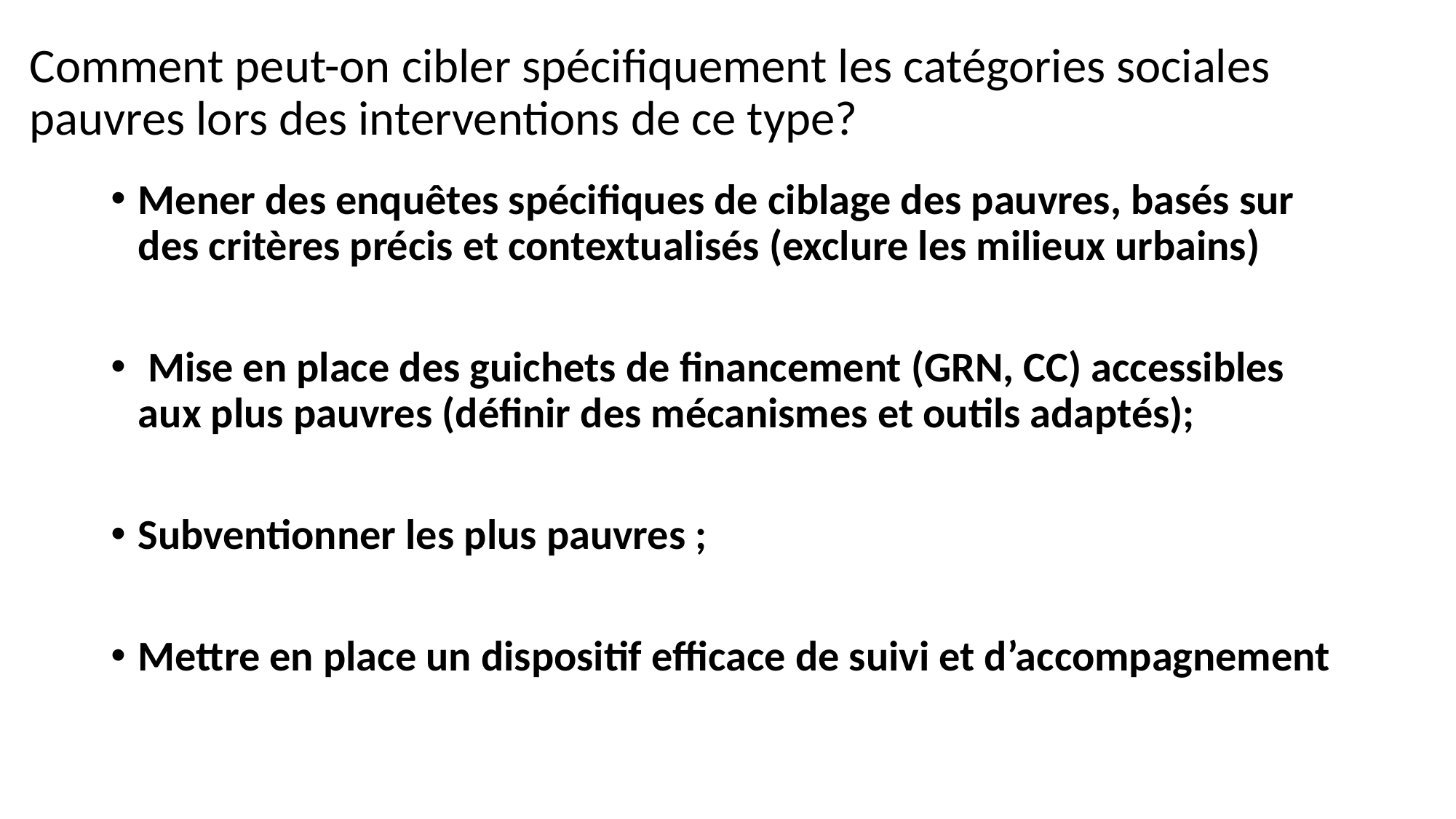

# Comment peut-on cibler spécifiquement les catégories sociales pauvres lors des interventions de ce type?
Mener des enquêtes spécifiques de ciblage des pauvres, basés sur des critères précis et contextualisés (exclure les milieux urbains)

 Mise en place des guichets de financement (GRN, CC) accessibles aux plus pauvres (définir des mécanismes et outils adaptés);

Subventionner les plus pauvres ;

Mettre en place un dispositif efficace de suivi et d’accompagnement